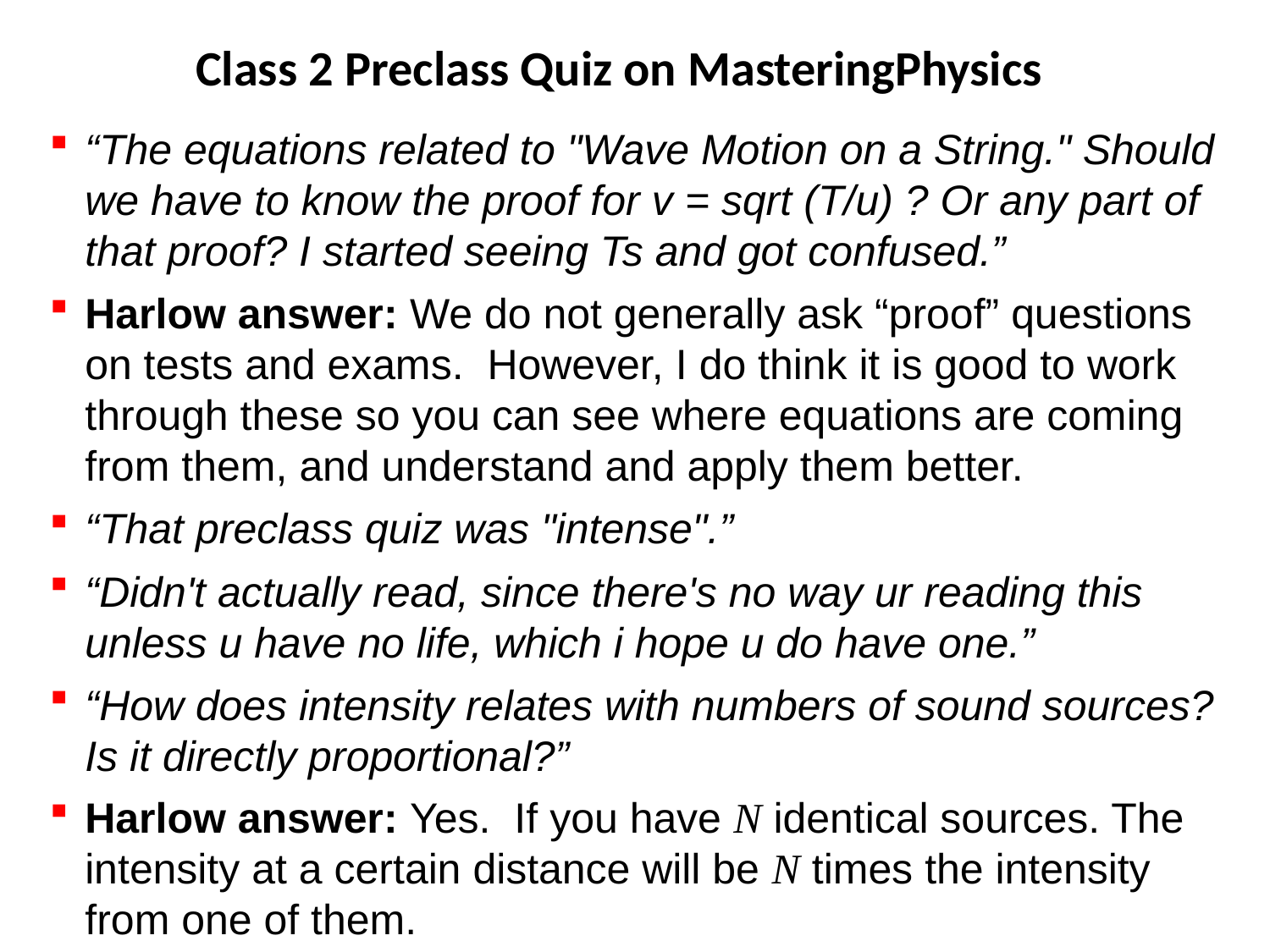

# Class 2 Preclass Quiz on MasteringPhysics
“The equations related to "Wave Motion on a String." Should we have to know the proof for v = sqrt (T/u) ? Or any part of that proof? I started seeing Ts and got confused.”
Harlow answer: We do not generally ask “proof” questions on tests and exams.  However, I do think it is good to work through these so you can see where equations are coming from them, and understand and apply them better.
“That preclass quiz was "intense".”
“Didn't actually read, since there's no way ur reading this unless u have no life, which i hope u do have one.”
“How does intensity relates with numbers of sound sources? Is it directly proportional?”
Harlow answer: Yes.  If you have N identical sources. The intensity at a certain distance will be N times the intensity from one of them.